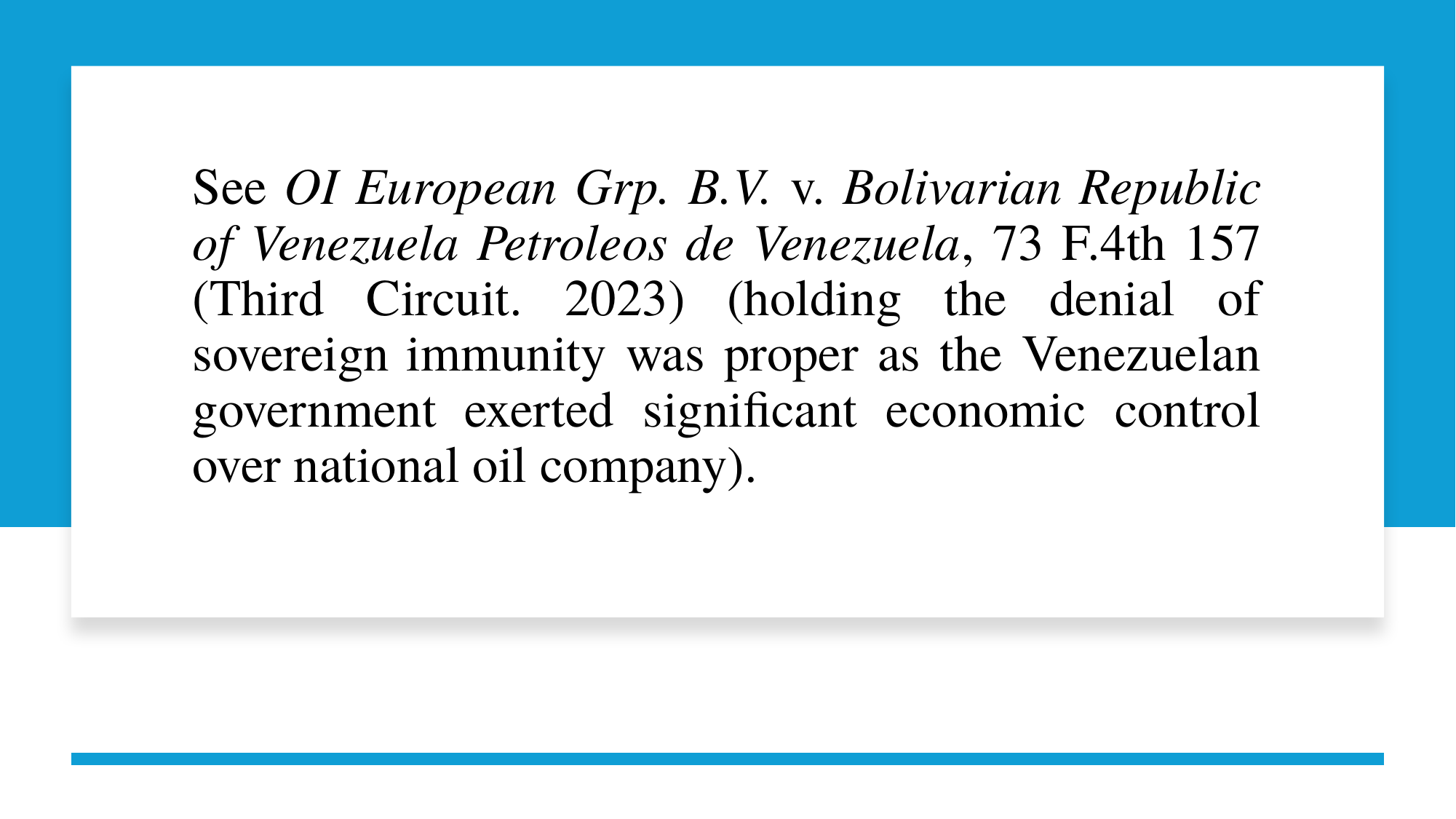

# See OI European Grp. B.V. v. Bolivarian Republic of Venezuela Petroleos de Venezuela, 73 F.4th 157 (Third Circuit. 2023) (holding the denial of sovereign immunity was proper as the Venezuelan government exerted significant economic control over national oil company).